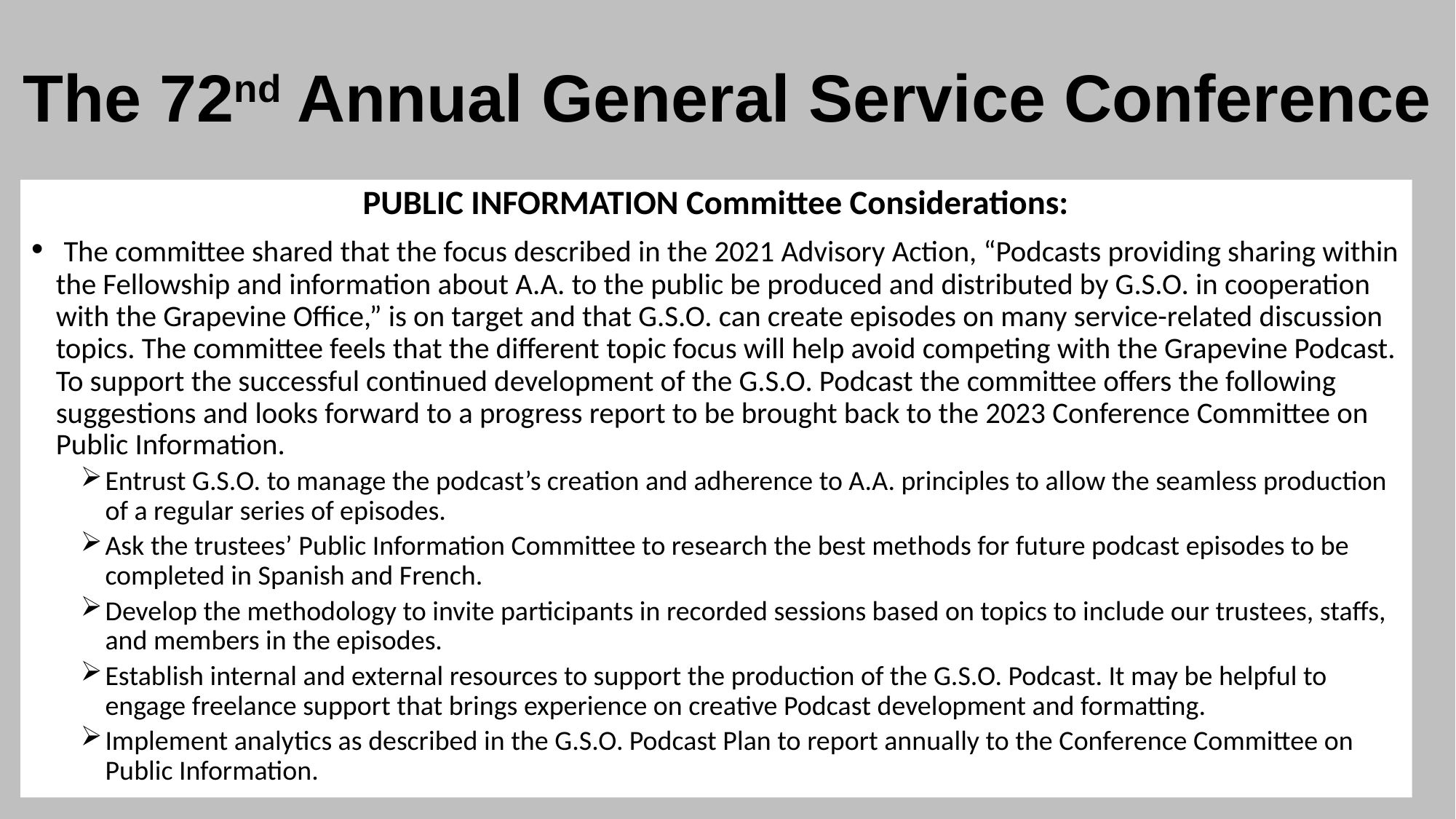

# The 72nd Annual General Service Conference
PUBLIC INFORMATION Committee Considerations:
 The committee shared that the focus described in the 2021 Advisory Action, “Podcasts providing sharing within the Fellowship and information about A.A. to the public be produced and distributed by G.S.O. in cooperation with the Grapevine Office,” is on target and that G.S.O. can create episodes on many service-related discussion topics. The committee feels that the different topic focus will help avoid competing with the Grapevine Podcast. To support the successful continued development of the G.S.O. Podcast the committee offers the following suggestions and looks forward to a progress report to be brought back to the 2023 Conference Committee on Public Information.
Entrust G.S.O. to manage the podcast’s creation and adherence to A.A. principles to allow the seamless production of a regular series of episodes.
Ask the trustees’ Public Information Committee to research the best methods for future podcast episodes to be completed in Spanish and French.
Develop the methodology to invite participants in recorded sessions based on topics to include our trustees, staffs, and members in the episodes.
Establish internal and external resources to support the production of the G.S.O. Podcast. It may be helpful to engage freelance support that brings experience on creative Podcast development and formatting.
Implement analytics as described in the G.S.O. Podcast Plan to report annually to the Conference Committee on Public Information.